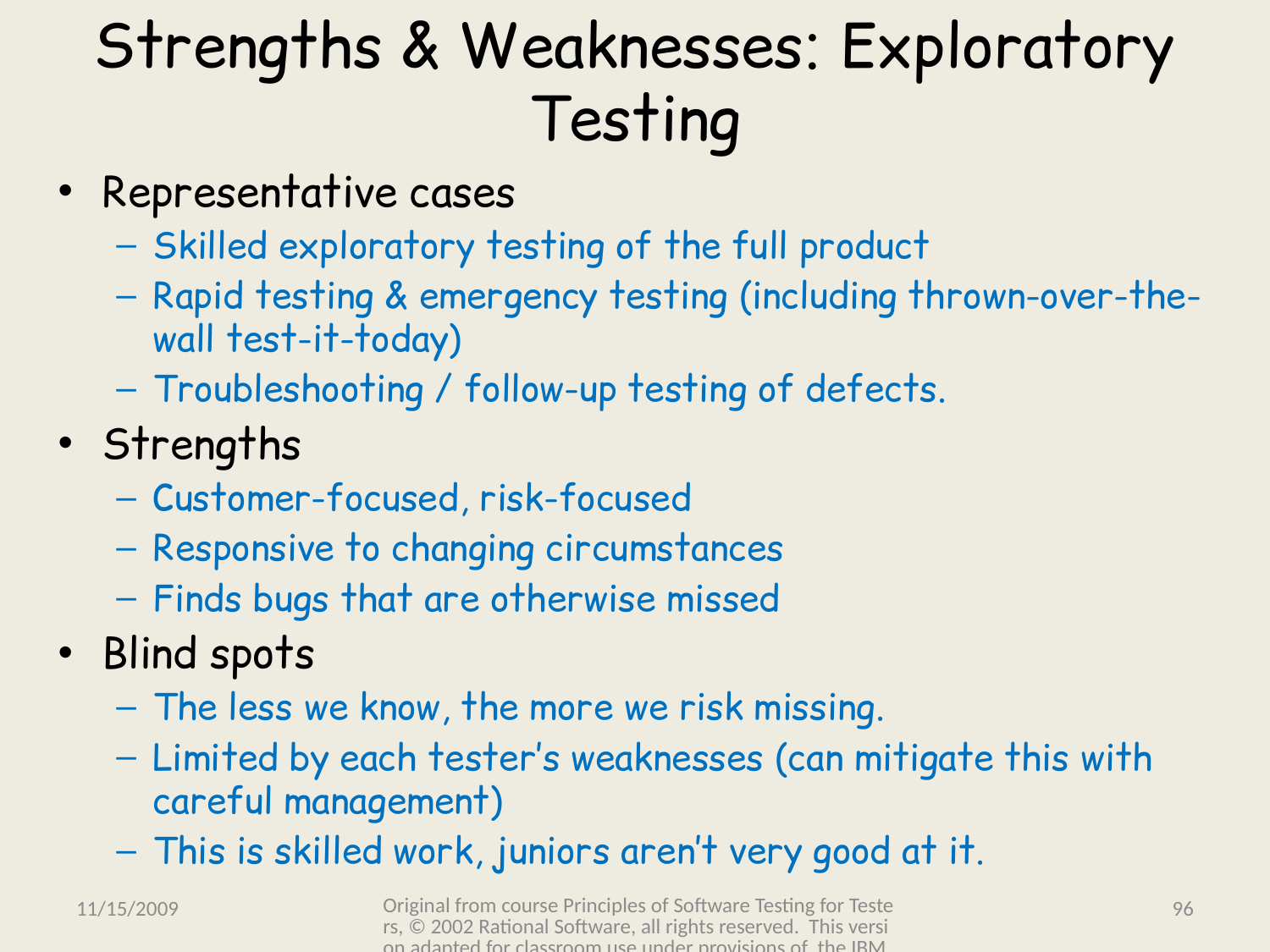

# Strengths & Weaknesses: Exploratory Testing
Representative cases
Skilled exploratory testing of the full product
Rapid testing & emergency testing (including thrown-over-the-wall test-it-today)
Troubleshooting / follow-up testing of defects.
Strengths
Customer-focused, risk-focused
Responsive to changing circumstances
Finds bugs that are otherwise missed
Blind spots
The less we know, the more we risk missing.
Limited by each tester’s weaknesses (can mitigate this with careful management)
This is skilled work, juniors aren’t very good at it.
Original from course Principles of Software Testing for Testers, © 2002 Rational Software, all rights reserved.  This version adapted for classroom use under provisions of  the IBM Academic Initiative.
11/15/2009
96